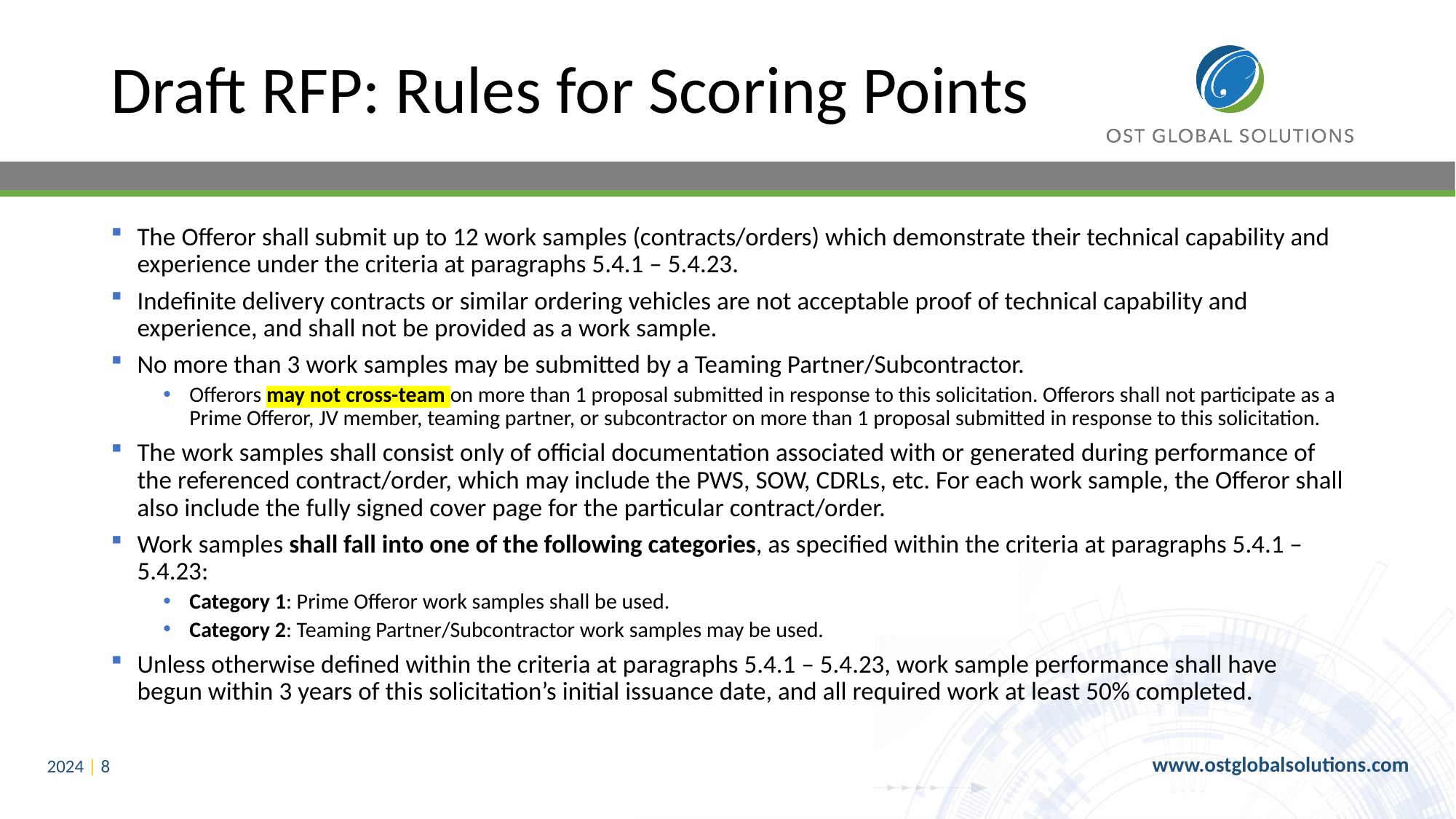

# Draft RFP: Rules for Scoring Points
The Offeror shall submit up to 12 work samples (contracts/orders) which demonstrate their technical capability and experience under the criteria at paragraphs 5.4.1 – 5.4.23.
Indefinite delivery contracts or similar ordering vehicles are not acceptable proof of technical capability and experience, and shall not be provided as a work sample.
No more than 3 work samples may be submitted by a Teaming Partner/Subcontractor.
Offerors may not cross-team on more than 1 proposal submitted in response to this solicitation. Offerors shall not participate as a Prime Offeror, JV member, teaming partner, or subcontractor on more than 1 proposal submitted in response to this solicitation.
The work samples shall consist only of official documentation associated with or generated during performance of the referenced contract/order, which may include the PWS, SOW, CDRLs, etc. For each work sample, the Offeror shall also include the fully signed cover page for the particular contract/order.
Work samples shall fall into one of the following categories, as specified within the criteria at paragraphs 5.4.1 – 5.4.23:
Category 1: Prime Offeror work samples shall be used.
Category 2: Teaming Partner/Subcontractor work samples may be used.
Unless otherwise defined within the criteria at paragraphs 5.4.1 – 5.4.23, work sample performance shall have begun within 3 years of this solicitation’s initial issuance date, and all required work at least 50% completed.